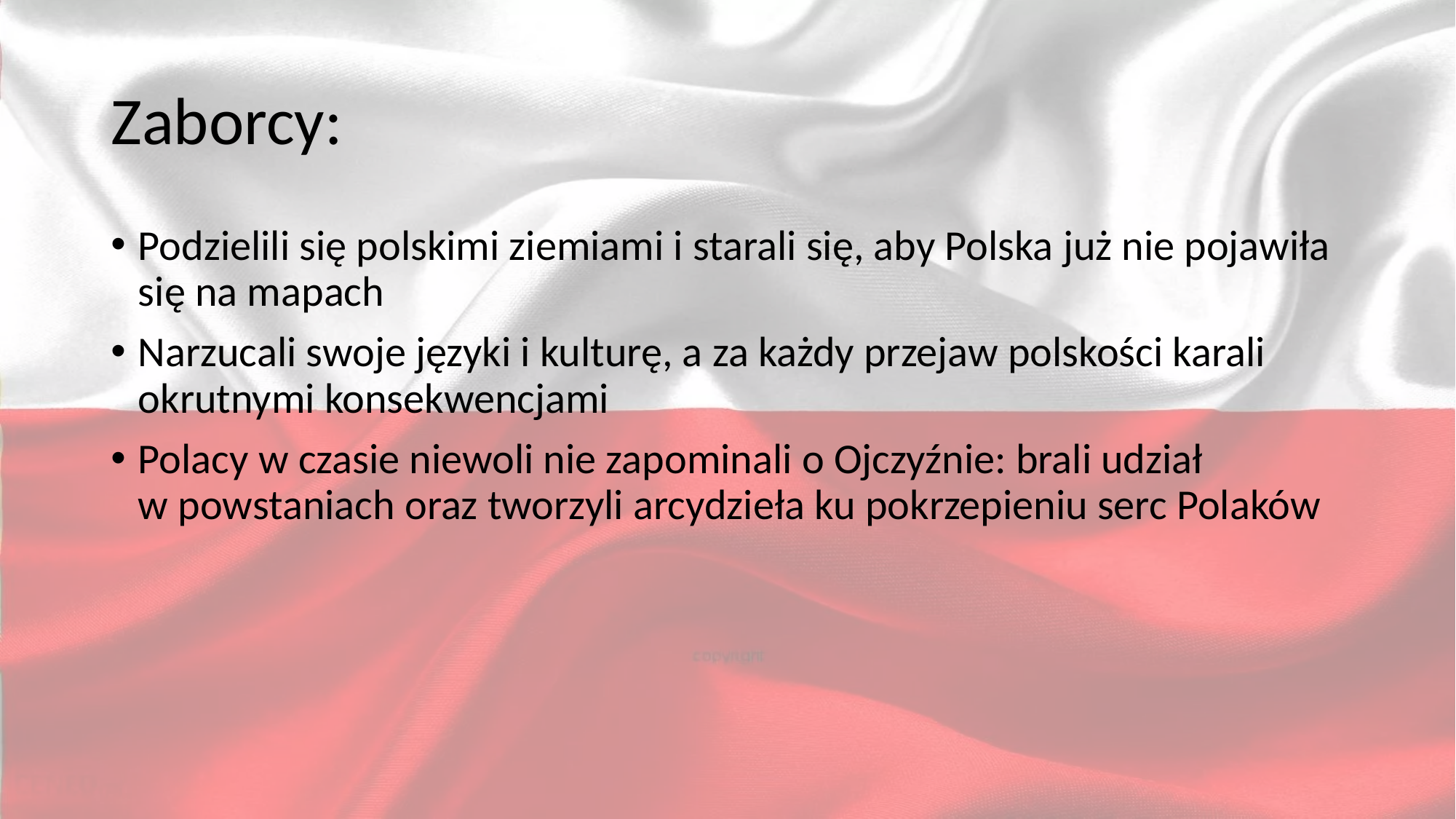

# Zaborcy:
Podzielili się polskimi ziemiami i starali się, aby Polska już nie pojawiła się na mapach
Narzucali swoje języki i kulturę, a za każdy przejaw polskości karali okrutnymi konsekwencjami
Polacy w czasie niewoli nie zapominali o Ojczyźnie: brali udział
w powstaniach oraz tworzyli arcydzieła ku pokrzepieniu serc Polaków